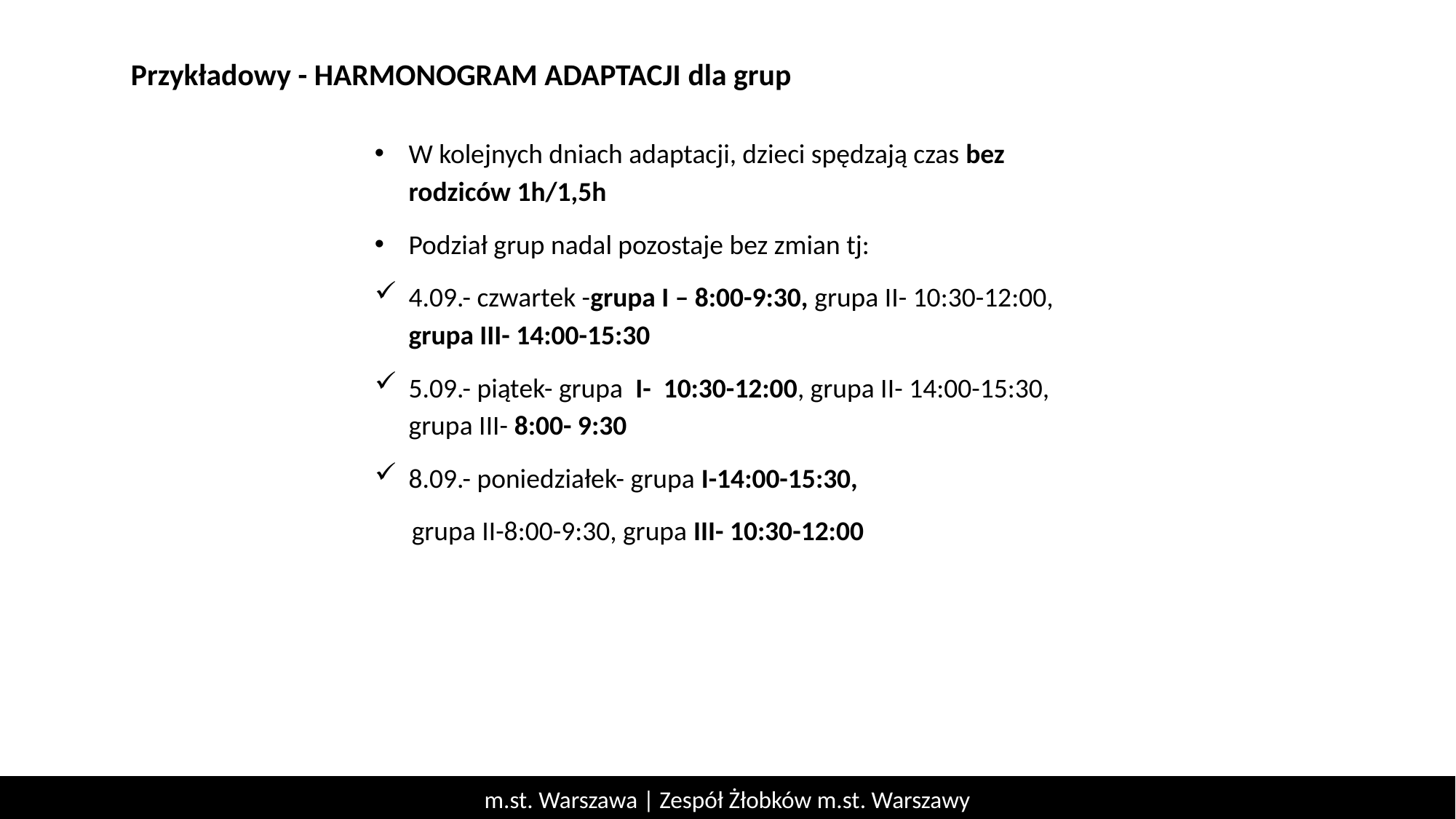

Przykładowy - HARMONOGRAM ADAPTACJI dla grup
W kolejnych dniach adaptacji, dzieci spędzają czas bez rodziców 1h/1,5h
Podział grup nadal pozostaje bez zmian tj:
4.09.- czwartek -grupa I – 8:00-9:30, grupa II- 10:30-12:00, grupa III- 14:00-15:30
5.09.- piątek- grupa  I-  10:30-12:00, grupa II- 14:00-15:30, grupa III- 8:00- 9:30
8.09.- poniedziałek- grupa I-14:00-15:30,
      grupa II-8:00-9:30, grupa III- 10:30-12:00

m.st. Warszawa | Zespół Żłobków m.st. Warszawy